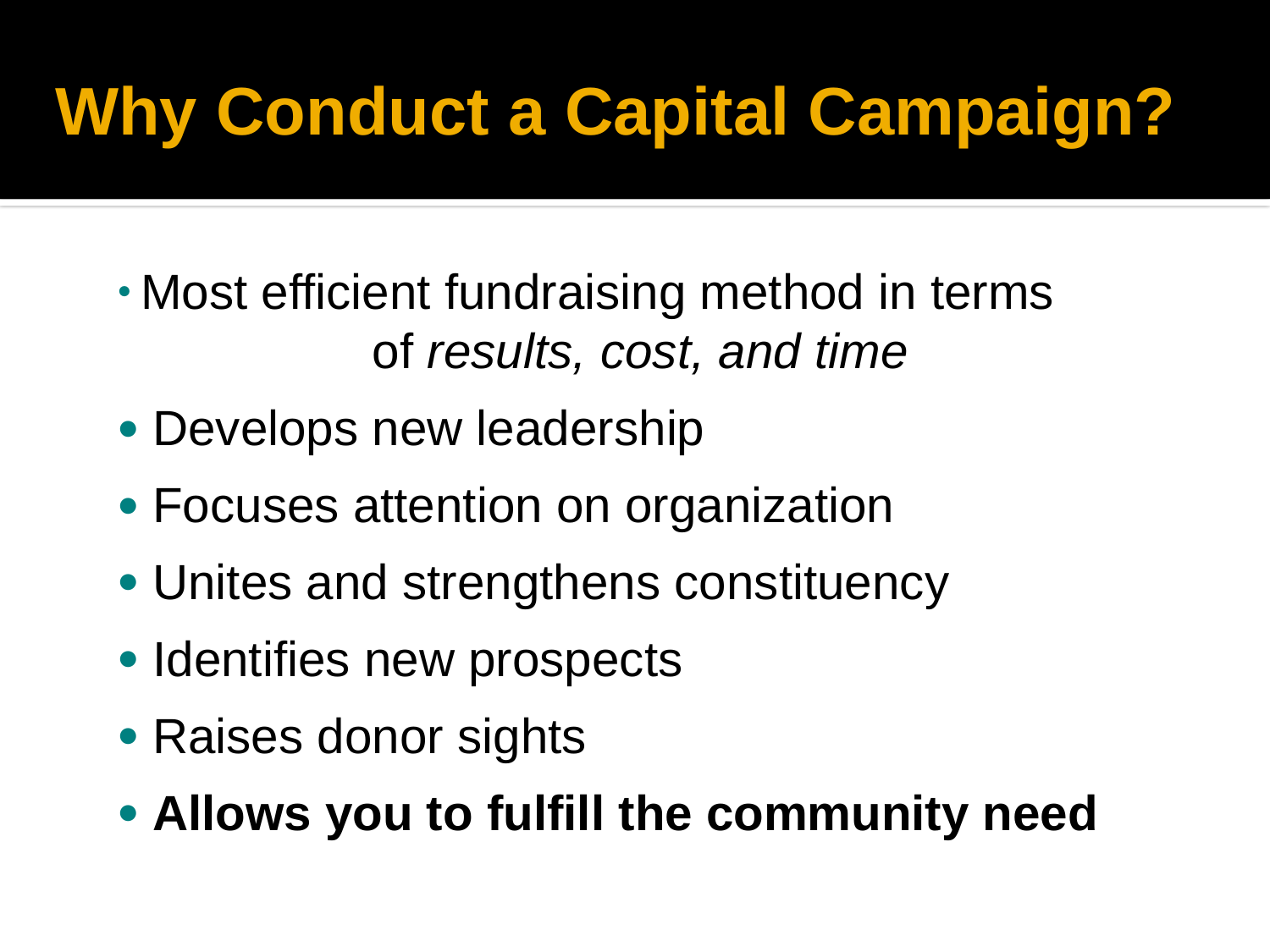

# Why Conduct a Capital Campaign?
 Most efficient fundraising method in terms                         	of results, cost, and time
 Develops new leadership
 Focuses attention on organization
 Unites and strengthens constituency
 Identifies new prospects
 Raises donor sights
 Allows you to fulfill the community need